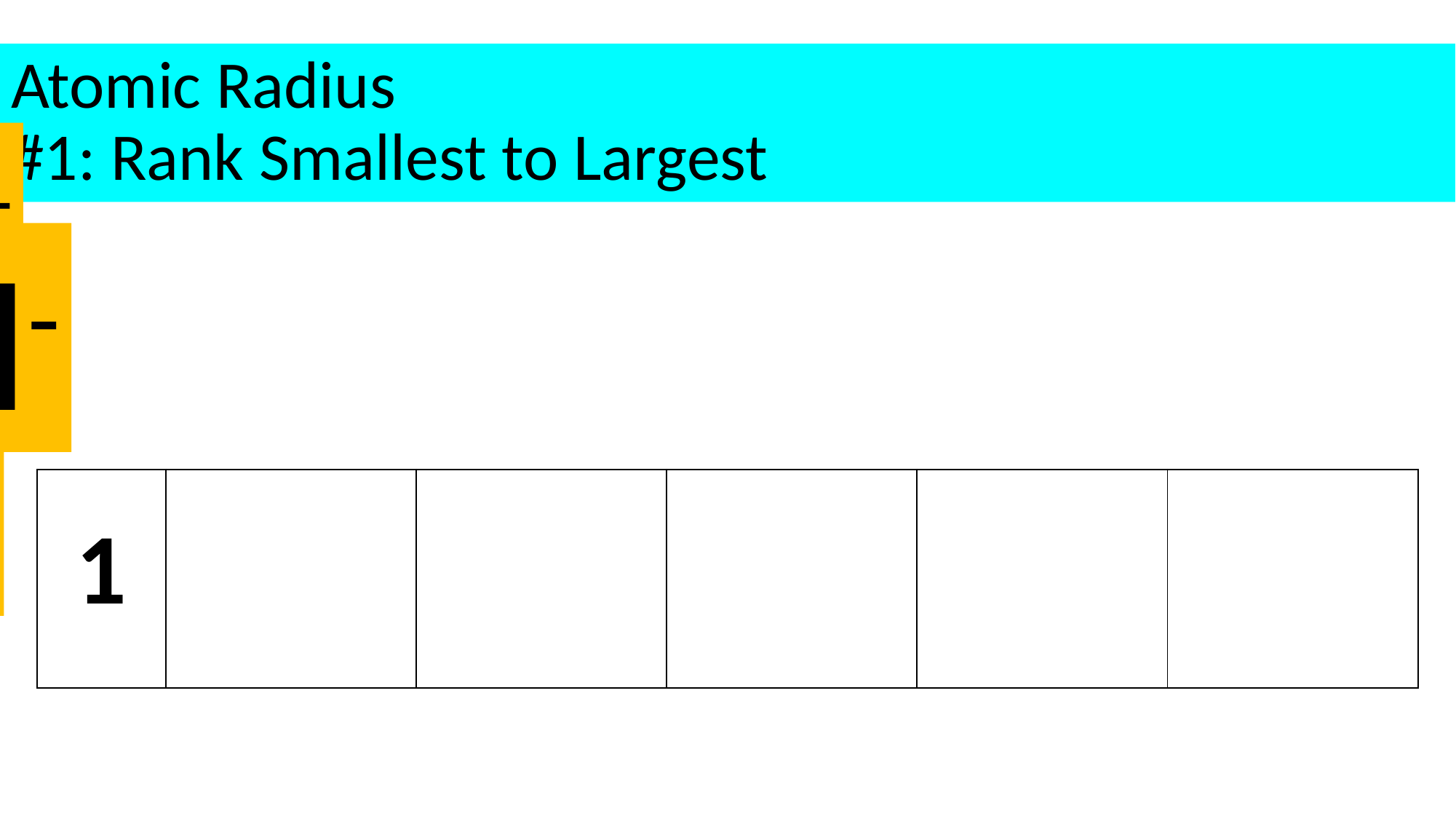

Ar
# Atomic Radius #1: Rank Smallest to Largest
Ca2+
Cl-
S2-
K+
| 1 |  |  |  |  |  |
| --- | --- | --- | --- | --- | --- |